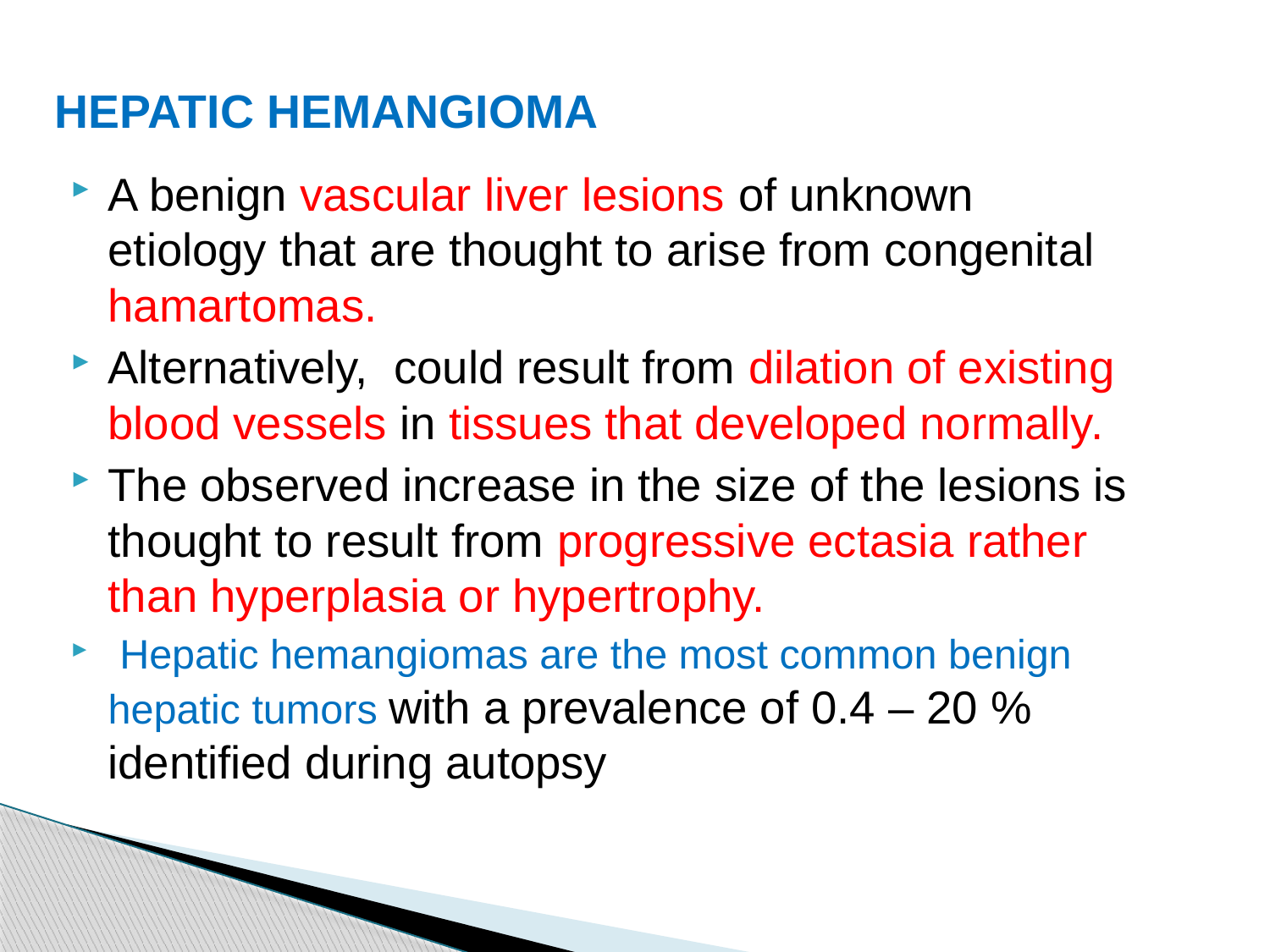

# HEPATIC HEMANGIOMA
A benign vascular liver lesions of unknown etiology that are thought to arise from congenital hamartomas.
Alternatively,  could result from dilation of existing blood vessels in tissues that developed normally.
The observed increase in the size of the lesions is thought to result from progressive ectasia rather than hyperplasia or hypertrophy.
 Hepatic hemangiomas are the most common benign hepatic tumors with a prevalence of 0.4 – 20 % identified during autopsy